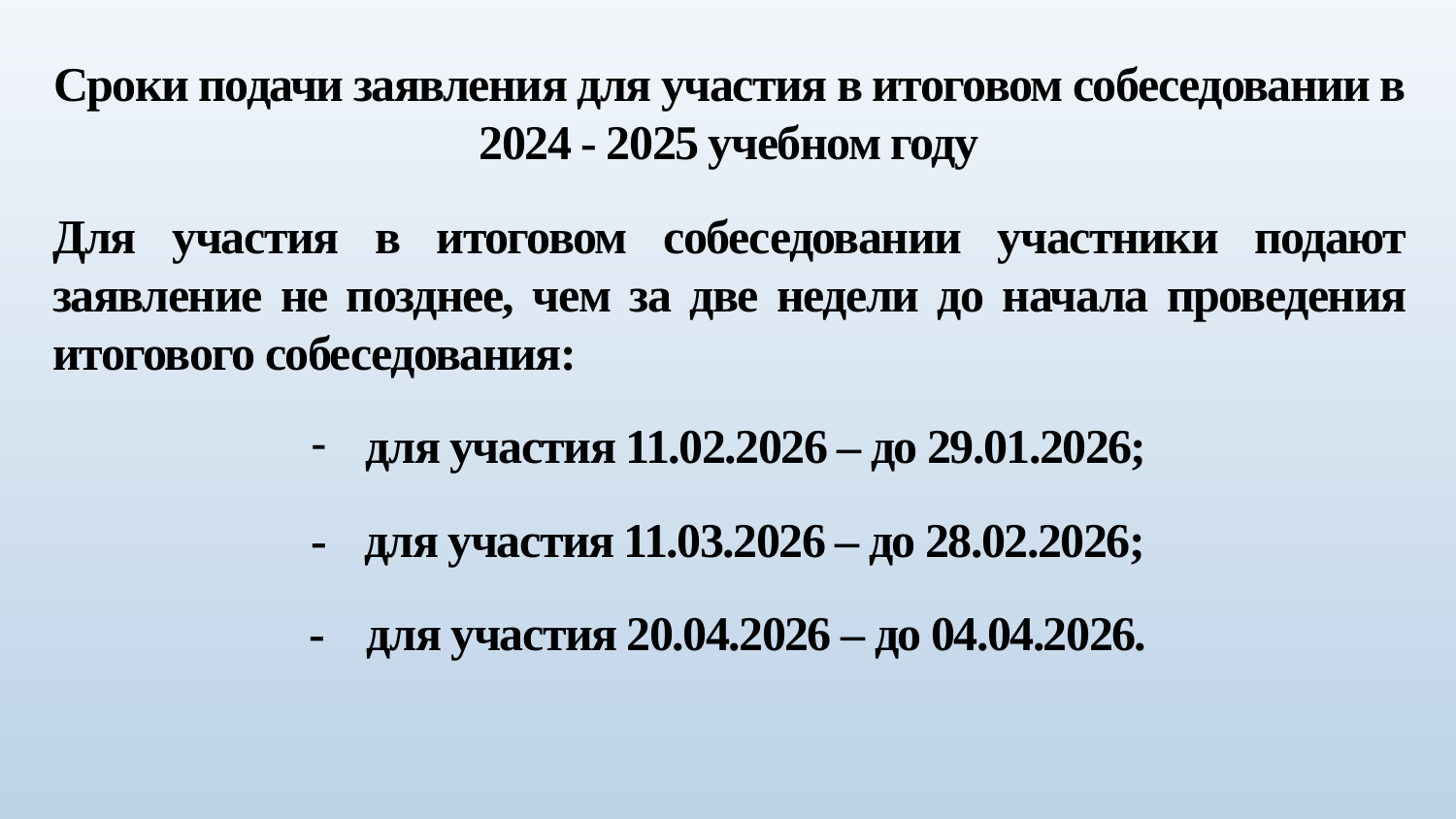

Сроки подачи заявления для участия в итоговом собеседовании в 2024 - 2025 учебном году
Для участия в итоговом собеседовании участники подают заявление не позднее, чем за две недели до начала проведения итогового собеседования:
для участия 11.02.2026 – до 29.01.2026;
-   для участия 11.03.2026 – до 28.02.2026;
-    для участия 20.04.2026 – до 04.04.2026.